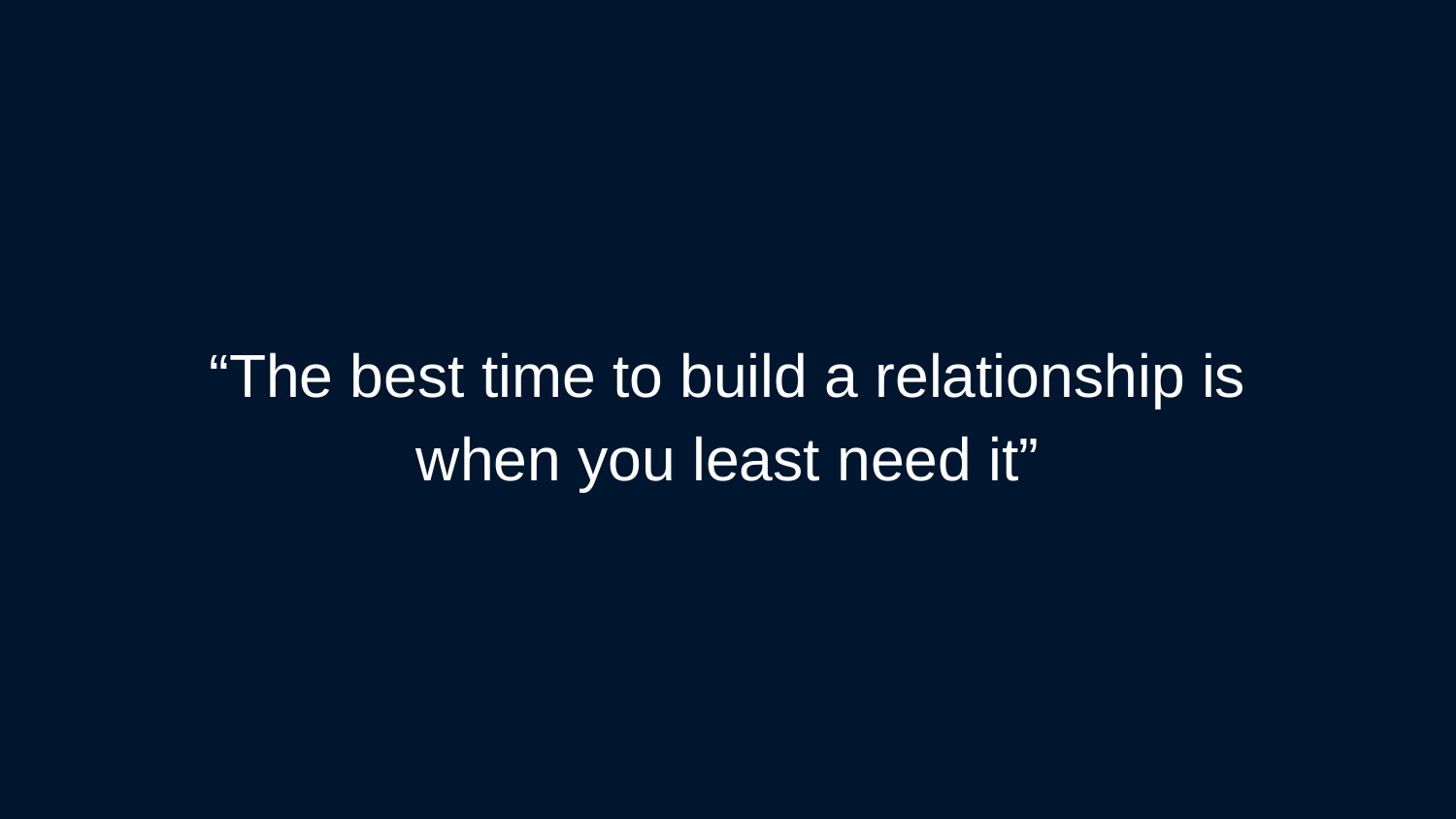

# “The best time to build a relationship is when you least need it”